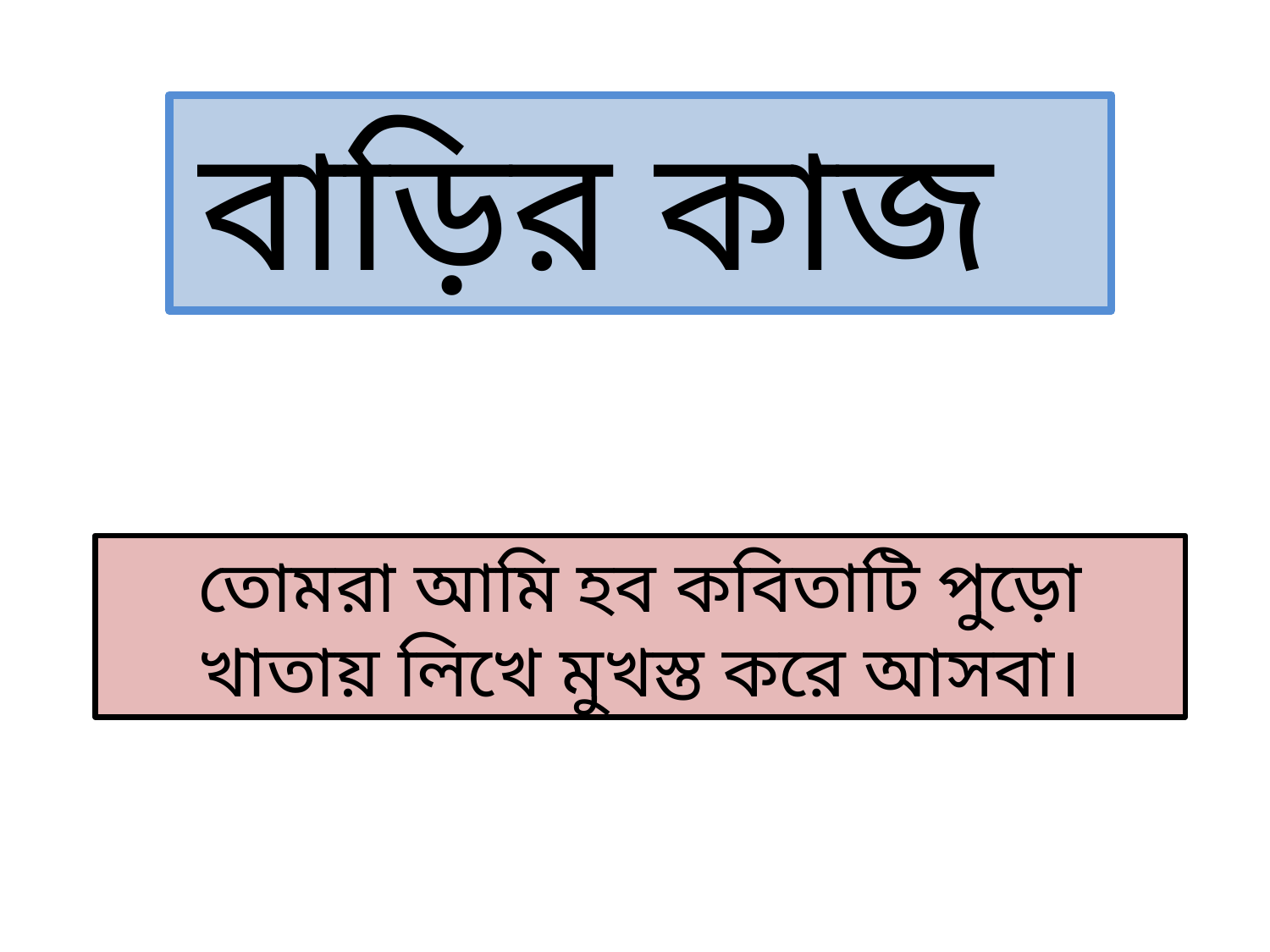

বাড়ির কাজ
তোমরা আমি হব কবিতাটি পুড়ো খাতায় লিখে মুখস্ত করে আসবা।